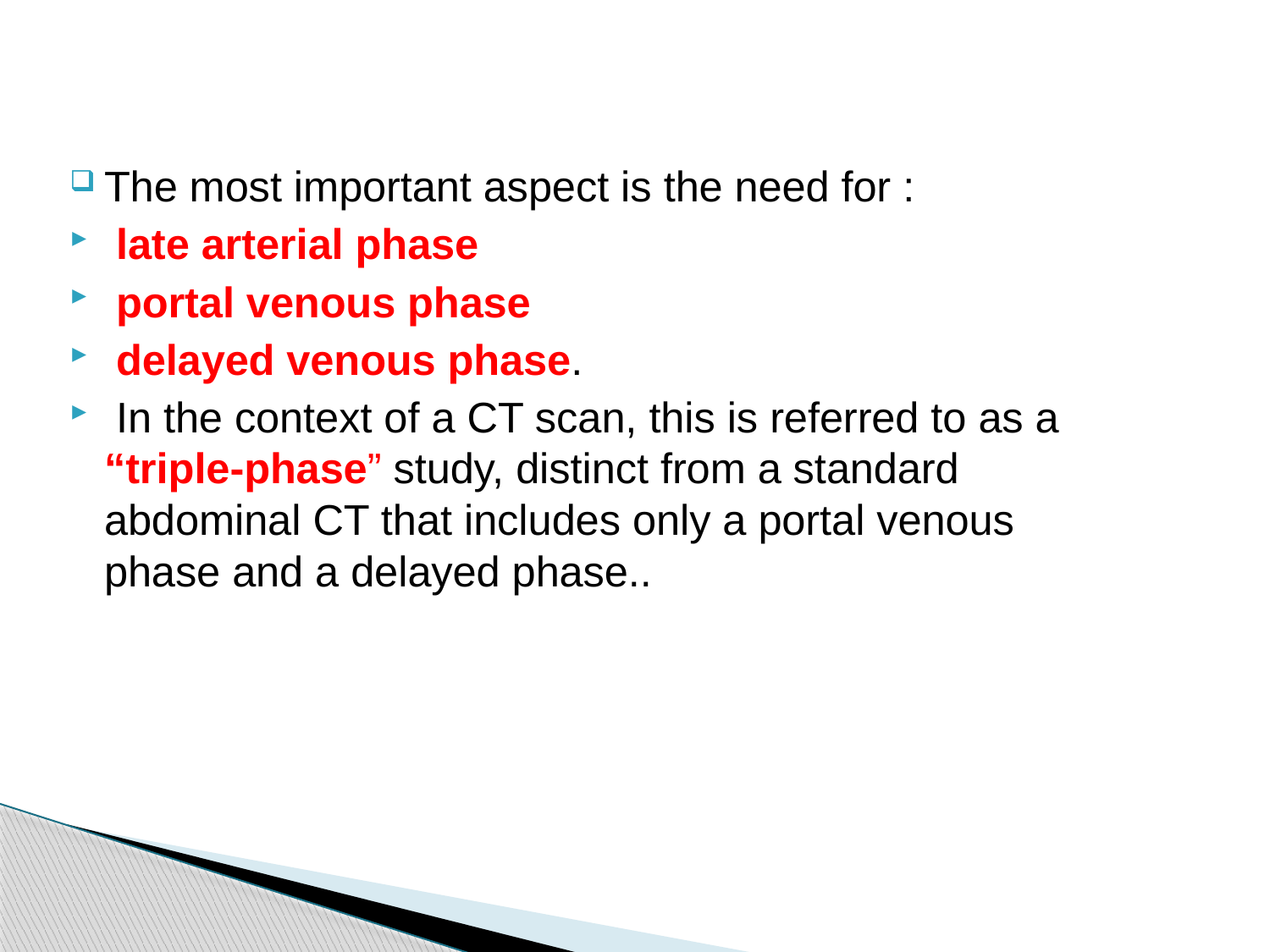

The most important aspect is the need for :
 late arterial phase
 portal venous phase
 delayed venous phase.
 In the context of a CT scan, this is referred to as a “triple-phase” study, distinct from a standard abdominal CT that includes only a portal venous phase and a delayed phase..